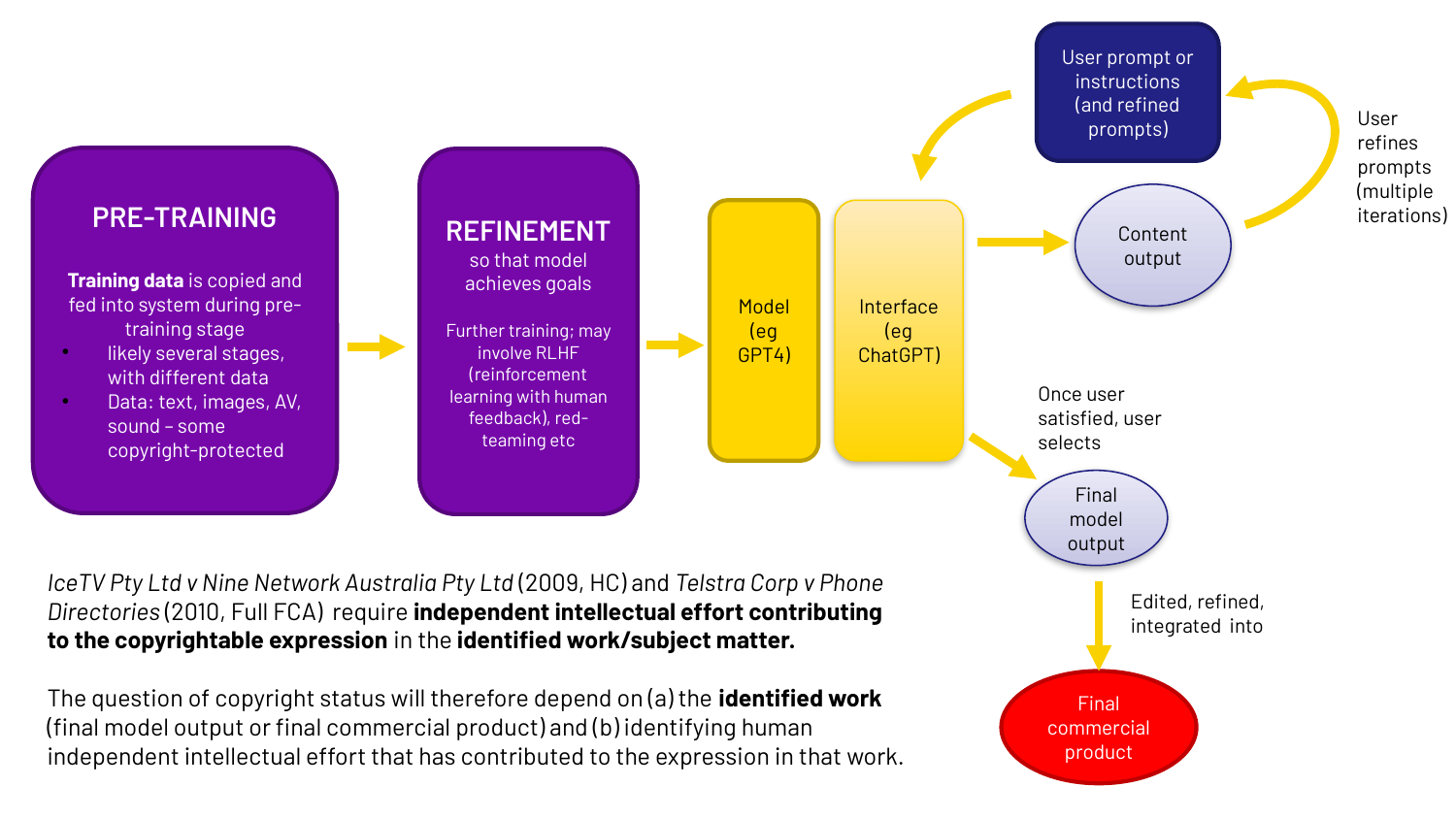

User prompt or instructions (and refined prompts)

User refines prompts (multiple iterations)

PRE-TRAINING

Training data is copied and fed into system during pre-training stage
likely several stages, with different data
Data: text, images, AV, sound – some copyright-protected
REFINEMENT so that model achieves goals

Further training; may involve RLHF (reinforcement learning with human feedback), red-teaming etc
Content output
Model (eg GPT4)
Interface
(eg ChatGPT)
Once user satisfied, user selects
Final model output
IceTV Pty Ltd v Nine Network Australia Pty Ltd (2009, HC) and Telstra Corp v Phone Directories (2010, Full FCA)  require independent intellectual effort contributing to the copyrightable expression in the identified work/subject matter.

The question of copyright status will therefore depend on (a) the identified work (final model output or final commercial product) and (b) identifying human independent intellectual effort that has contributed to the expression in that work.
Edited, refined, integrated  into
Final commercial product